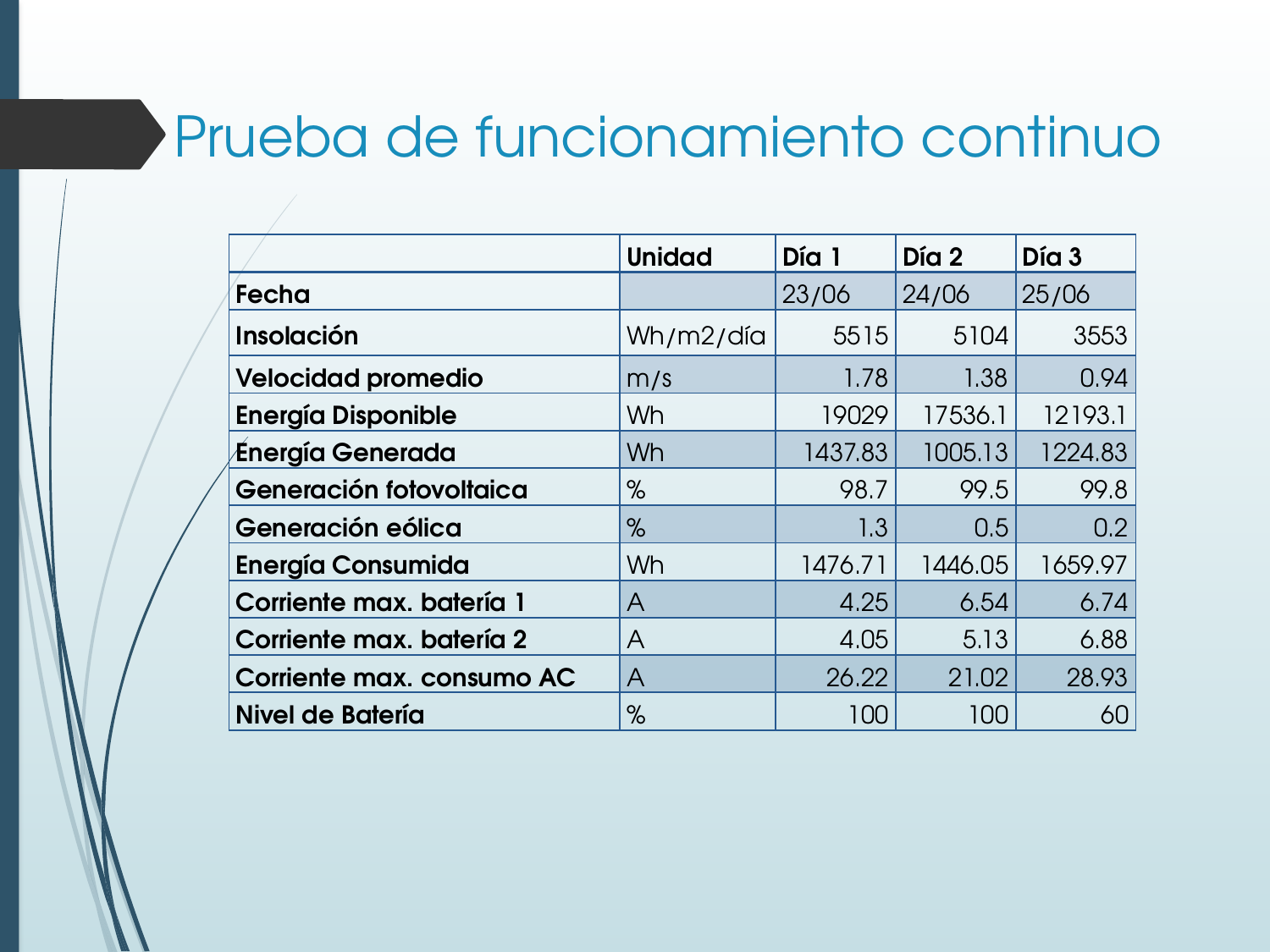

# Prueba de funcionamiento continuo
|  | Unidad | Día 1 | Día 2 | Día 3 |
| --- | --- | --- | --- | --- |
| Fecha |  | 23/06 | 24/06 | 25/06 |
| Insolación | Wh/m2/día | 5515 | 5104 | 3553 |
| Velocidad promedio | m/s | 1.78 | 1.38 | 0.94 |
| Energía Disponible | Wh | 19029 | 17536.1 | 12193.1 |
| Energía Generada | Wh | 1437.83 | 1005.13 | 1224.83 |
| Generación fotovoltaica | % | 98.7 | 99.5 | 99.8 |
| Generación eólica | % | 1.3 | 0.5 | 0.2 |
| Energía Consumida | Wh | 1476.71 | 1446.05 | 1659.97 |
| Corriente max. batería 1 | A | 4.25 | 6.54 | 6.74 |
| Corriente max. batería 2 | A | 4.05 | 5.13 | 6.88 |
| Corriente max. consumo AC | A | 26.22 | 21.02 | 28.93 |
| Nivel de Batería | % | 100 | 100 | 60 |